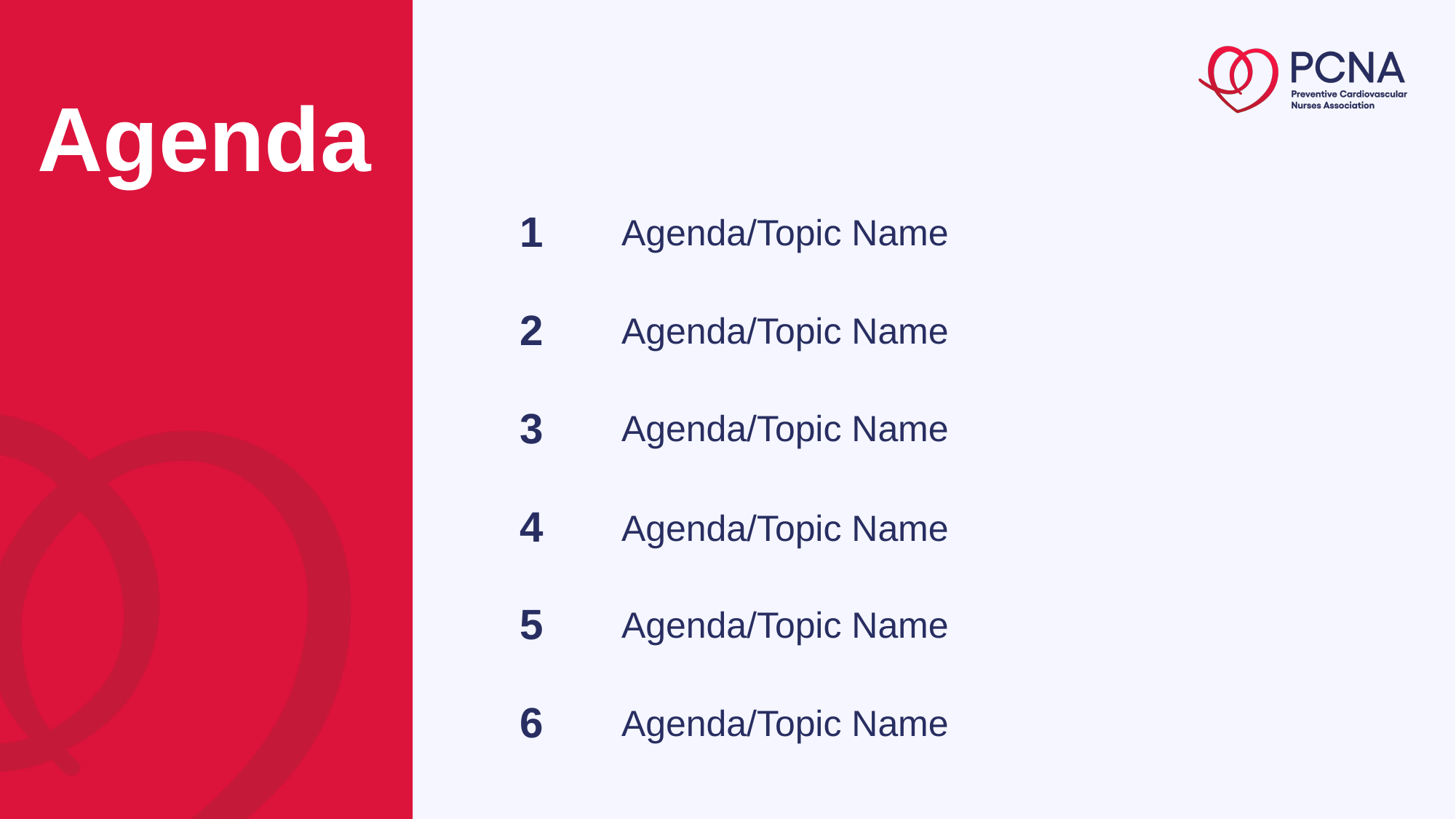

1
Agenda/Topic Name
Agenda/Topic Name
2
Agenda/Topic Name
3
4
Agenda/Topic Name
Agenda/Topic Name
5
Agenda/Topic Name
6